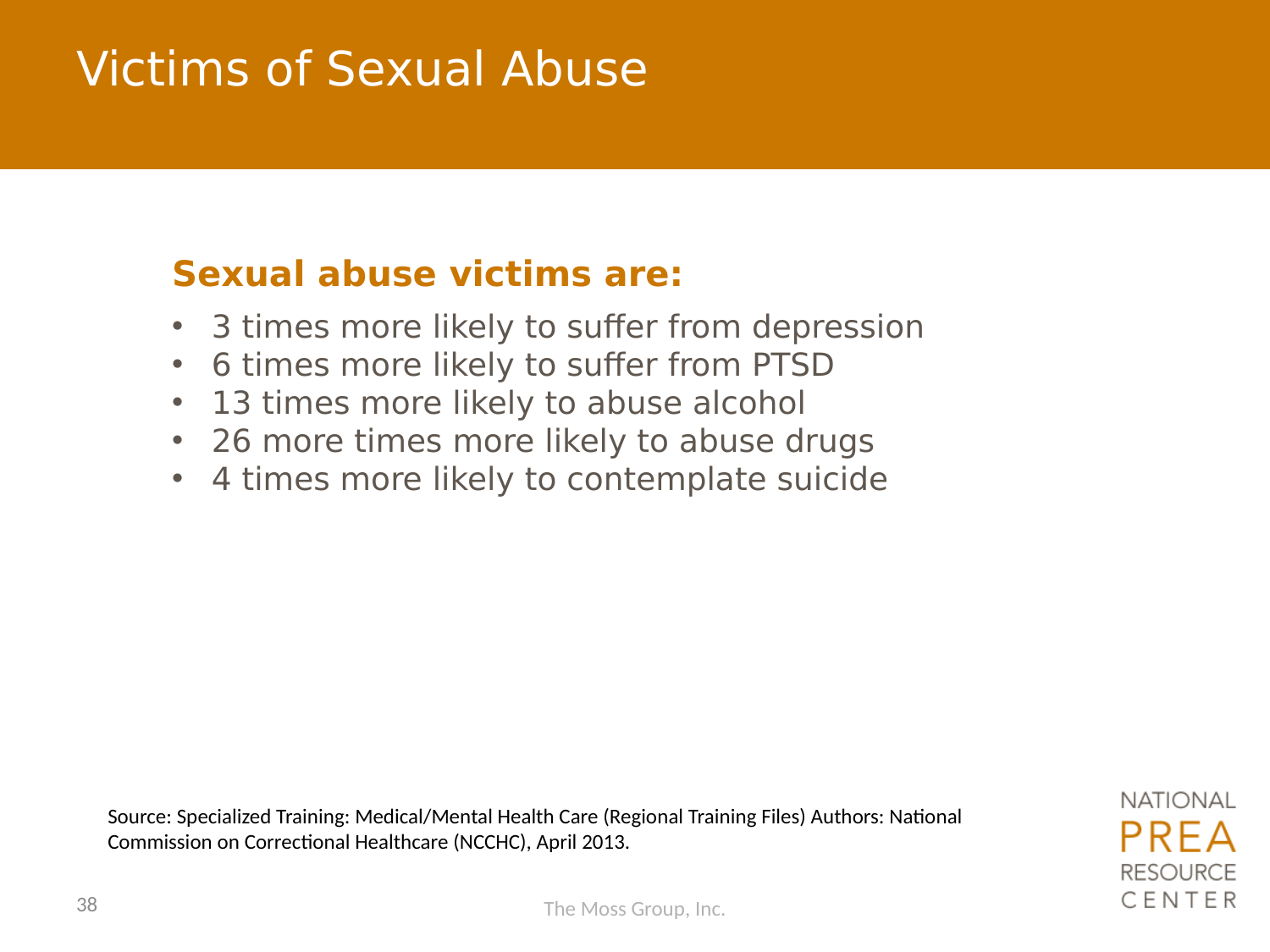

# Victims of Sexual Abuse
Sexual abuse victims are:
3 times more likely to suffer from depression
6 times more likely to suffer from PTSD
13 times more likely to abuse alcohol
26 more times more likely to abuse drugs
4 times more likely to contemplate suicide
Source: Specialized Training: Medical/Mental Health Care (Regional Training Files) Authors: National Commission on Correctional Healthcare (NCCHC), April 2013.

38
The Moss Group, Inc.